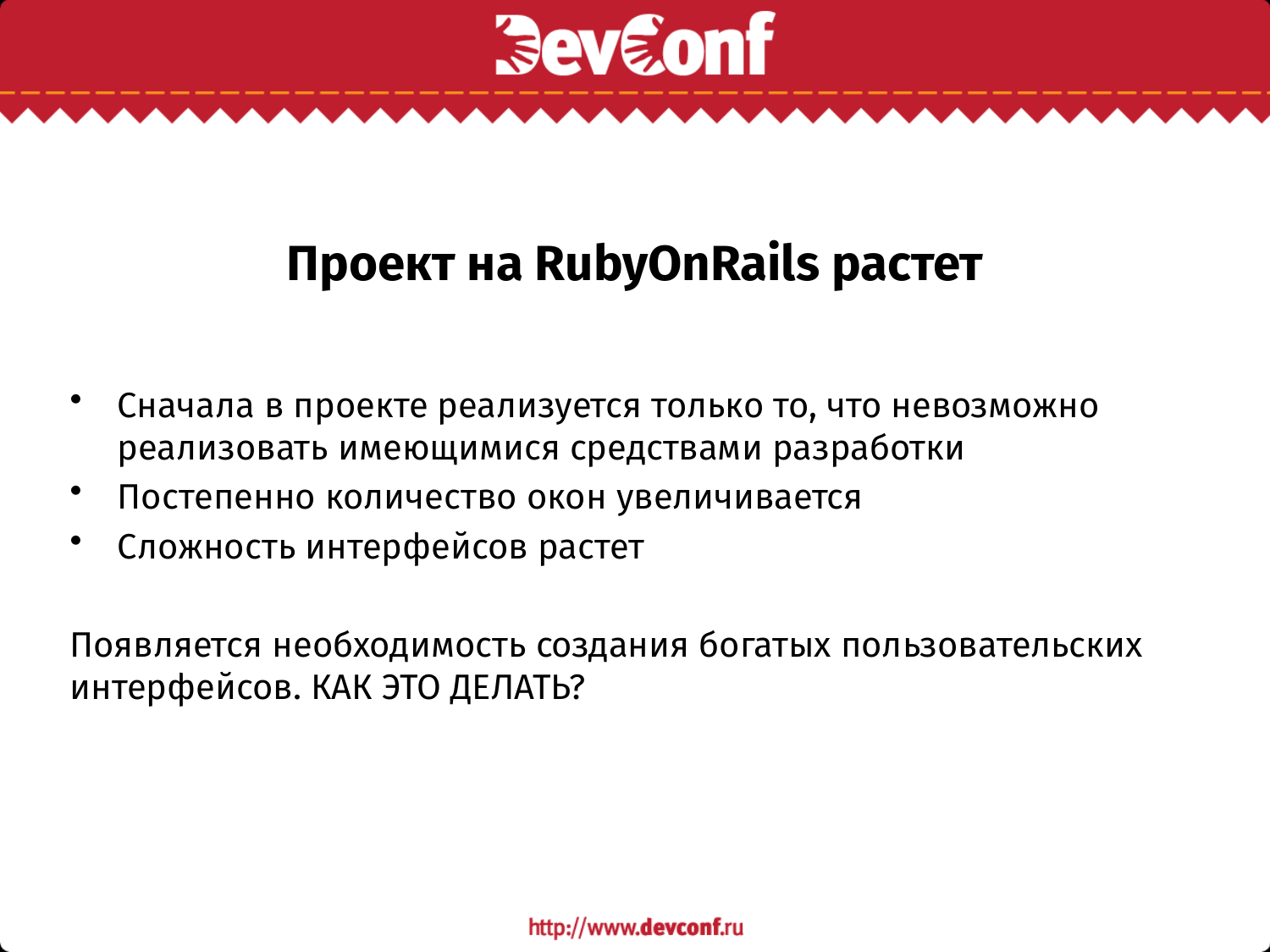

# Проект на RubyOnRails растет
Сначала в проекте реализуется только то, что невозможно реализовать имеющимися средствами разработки
Постепенно количество окон увеличивается
Сложность интерфейсов растет

Появляется необходимость создания богатых пользовательских интерфейсов. КАК ЭТО ДЕЛАТЬ?